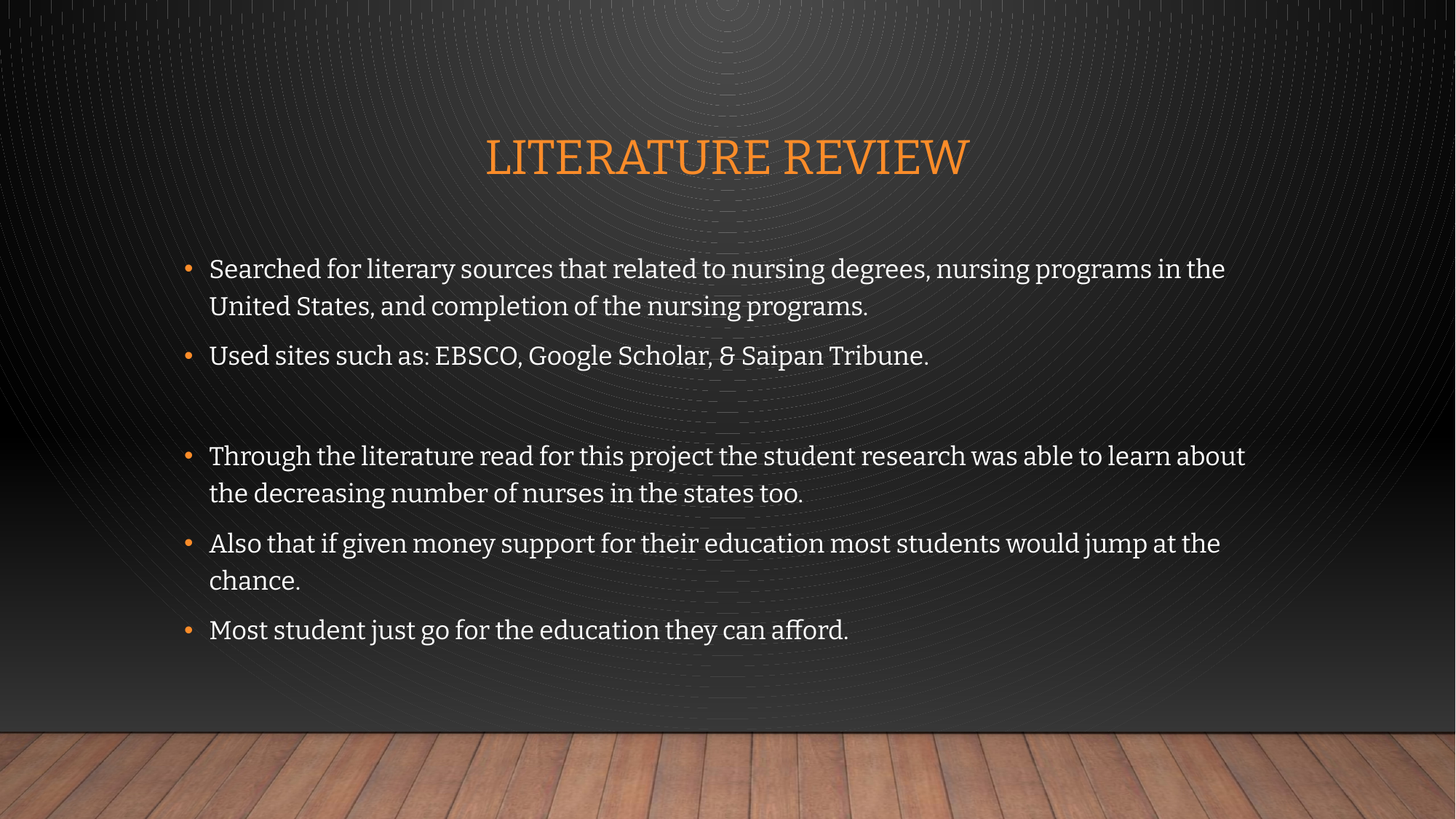

# Literature Review
Searched for literary sources that related to nursing degrees, nursing programs in the United States, and completion of the nursing programs.
Used sites such as: EBSCO, Google Scholar, & Saipan Tribune.

Through the literature read for this project the student research was able to learn about the decreasing number of nurses in the states too.
Also that if given money support for their education most students would jump at the chance.
Most student just go for the education they can afford.